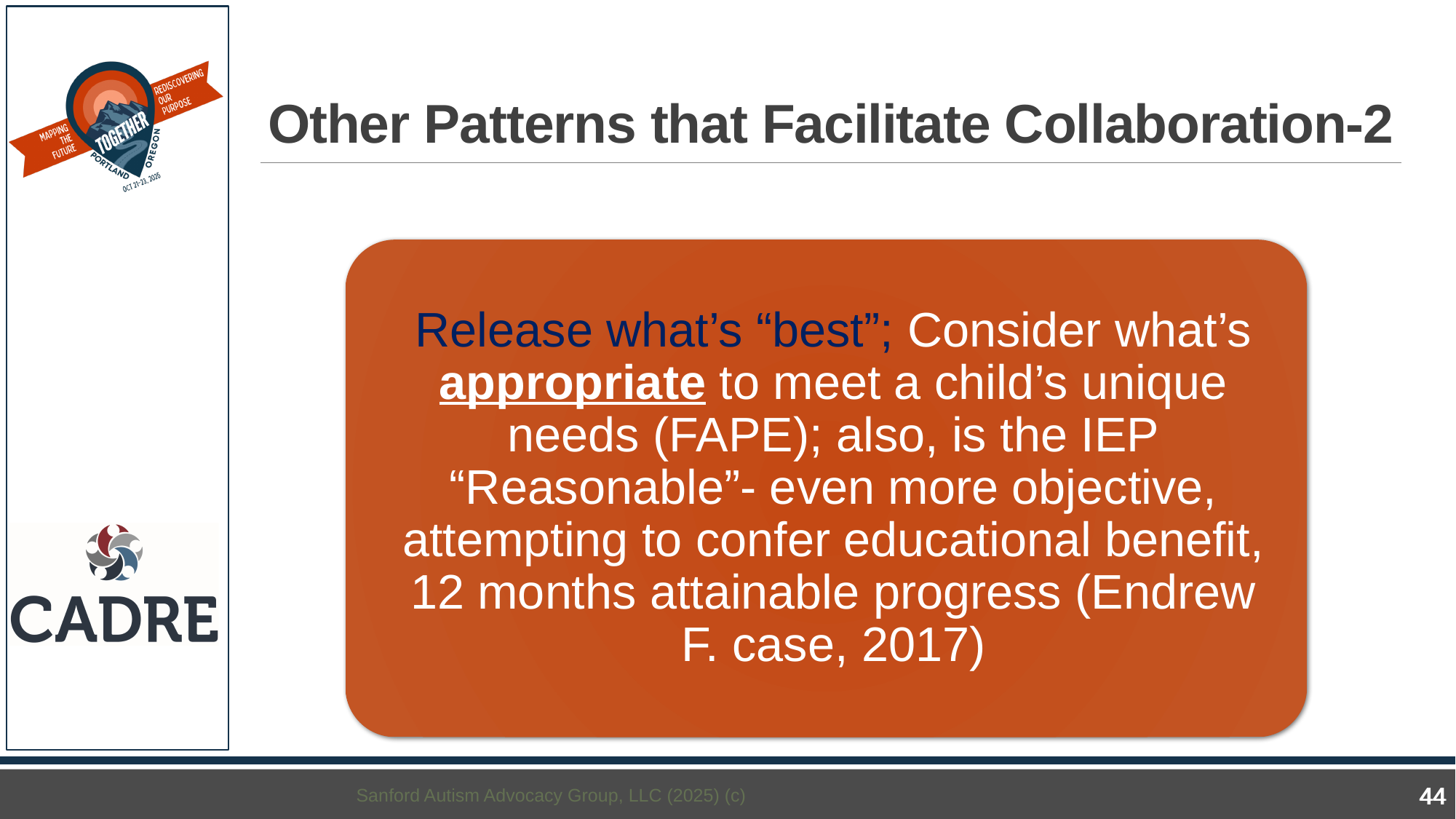

# Other Patterns that Facilitate Collaboration-2
Release what’s “best”; Consider what’s appropriate to meet a child’s unique needs (FAPE); also, is the IEP “Reasonable”- even more objective, attempting to confer educational benefit, 12 months attainable progress (Endrew F. case, 2017)
Sanford Autism Advocacy Group, LLC (2025) (c)